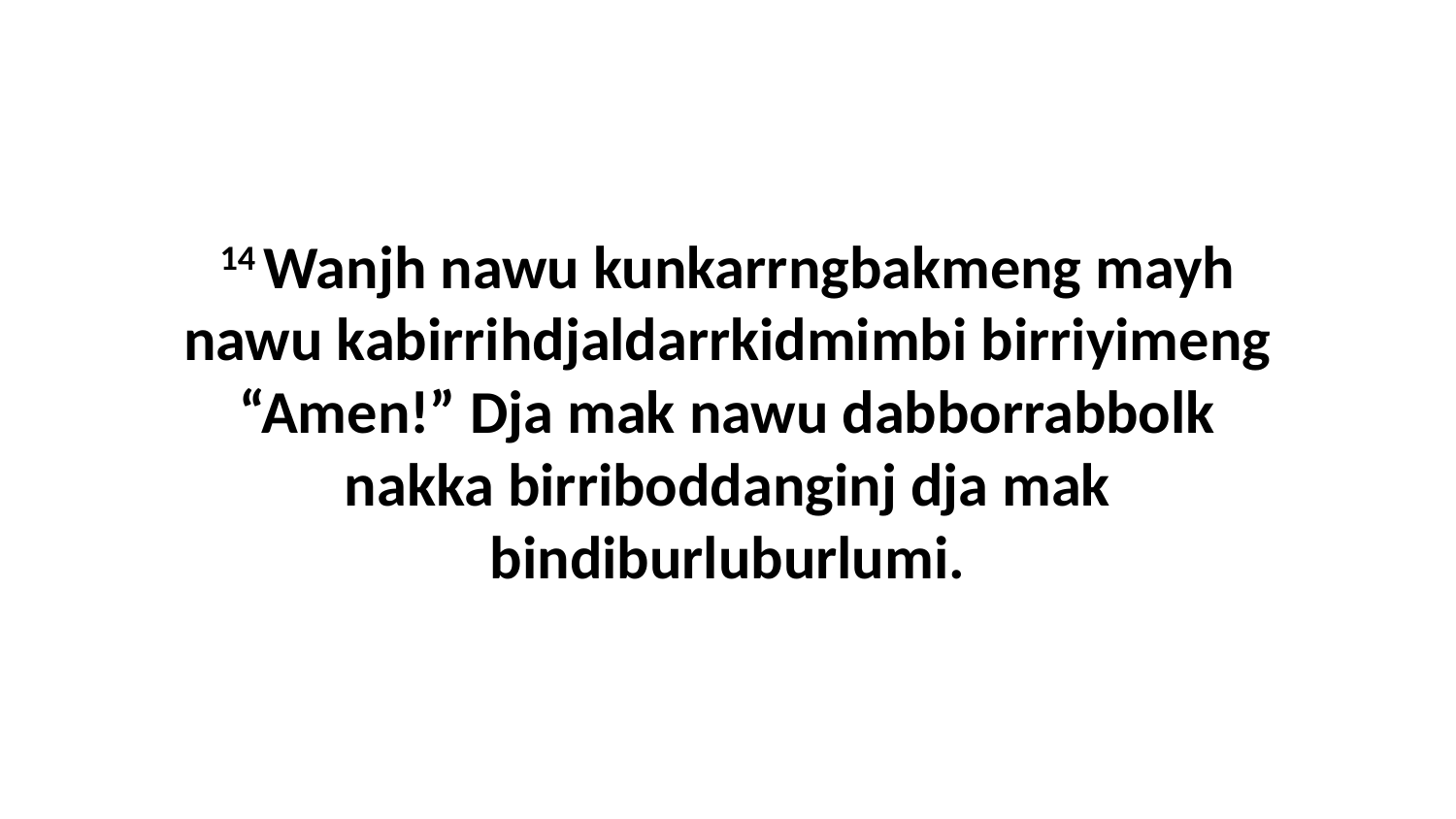

14 Wanjh nawu kunkarrngbakmeng mayh nawu kabirrihdjaldarrkidmimbi birriyimeng “Amen!” Dja mak nawu dabborrabbolk nakka birriboddanginj dja mak bindiburluburlumi.